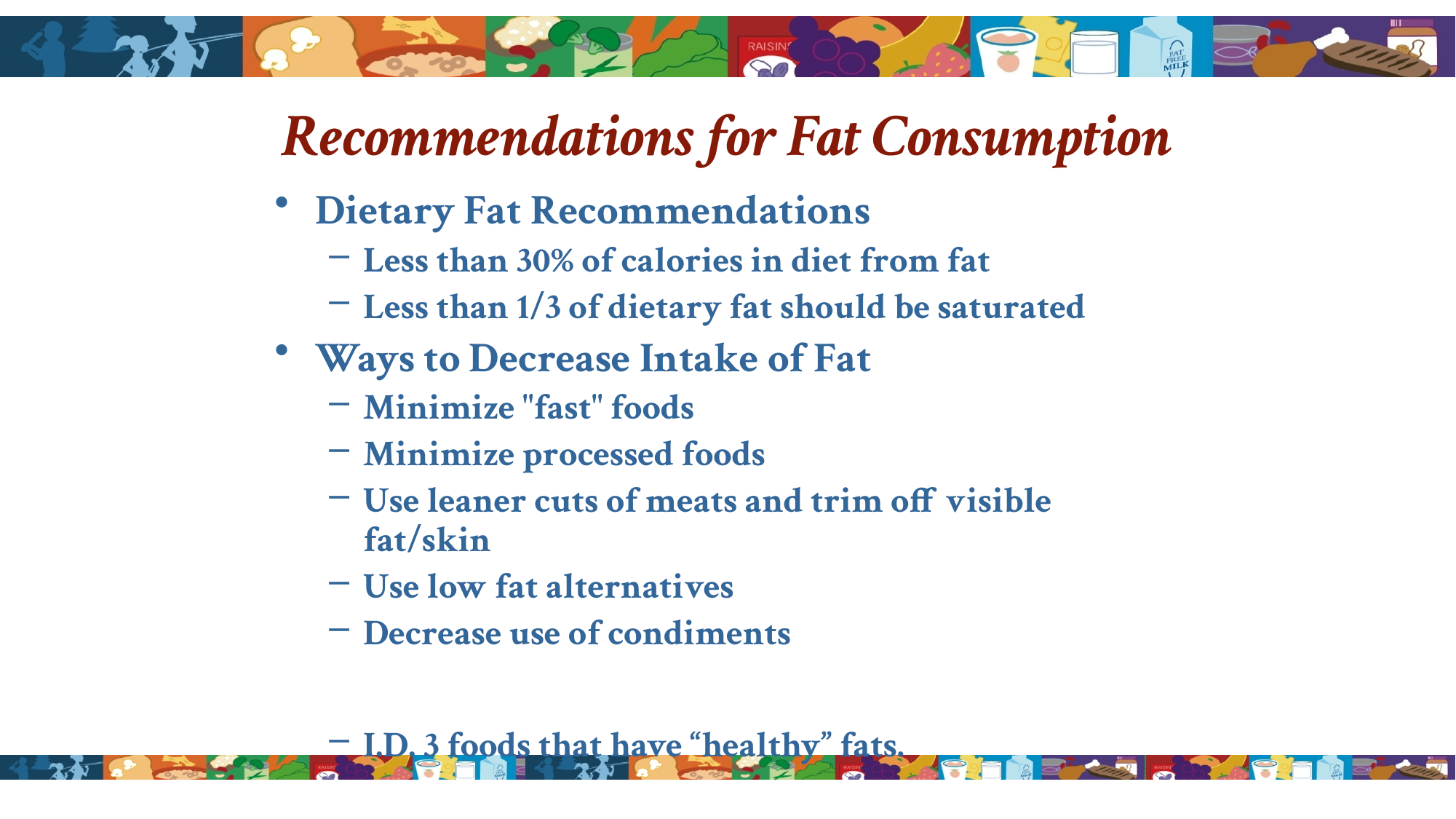

# Recommendations for Fat Consumption
Dietary Fat Recommendations
Less than 30% of calories in diet from fat
Less than 1/3 of dietary fat should be saturated
Ways to Decrease Intake of Fat
Minimize "fast" foods
Minimize processed foods
Use leaner cuts of meats and trim off visible fat/skin
Use low fat alternatives
Decrease use of condiments

I.D. 3 foods that have “healthy” fats.